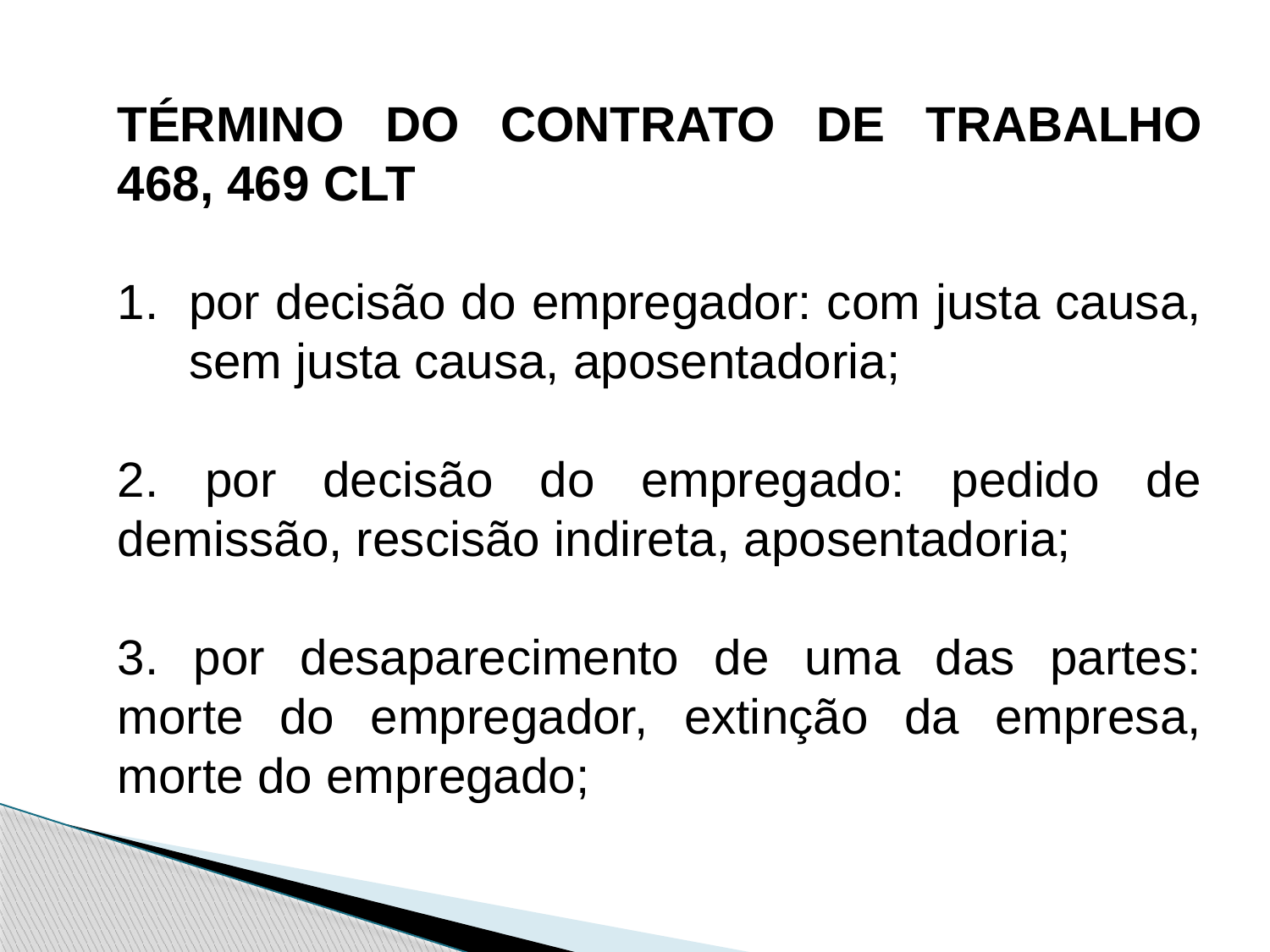

TÉRMINO DO CONTRATO DE TRABALHO 468, 469 CLT

por decisão do empregador: com justa causa, sem justa causa, aposentadoria;

2. por decisão do empregado: pedido de demissão, rescisão indireta, aposentadoria;

3. por desaparecimento de uma das partes: morte do empregador, extinção da empresa, morte do empregado;